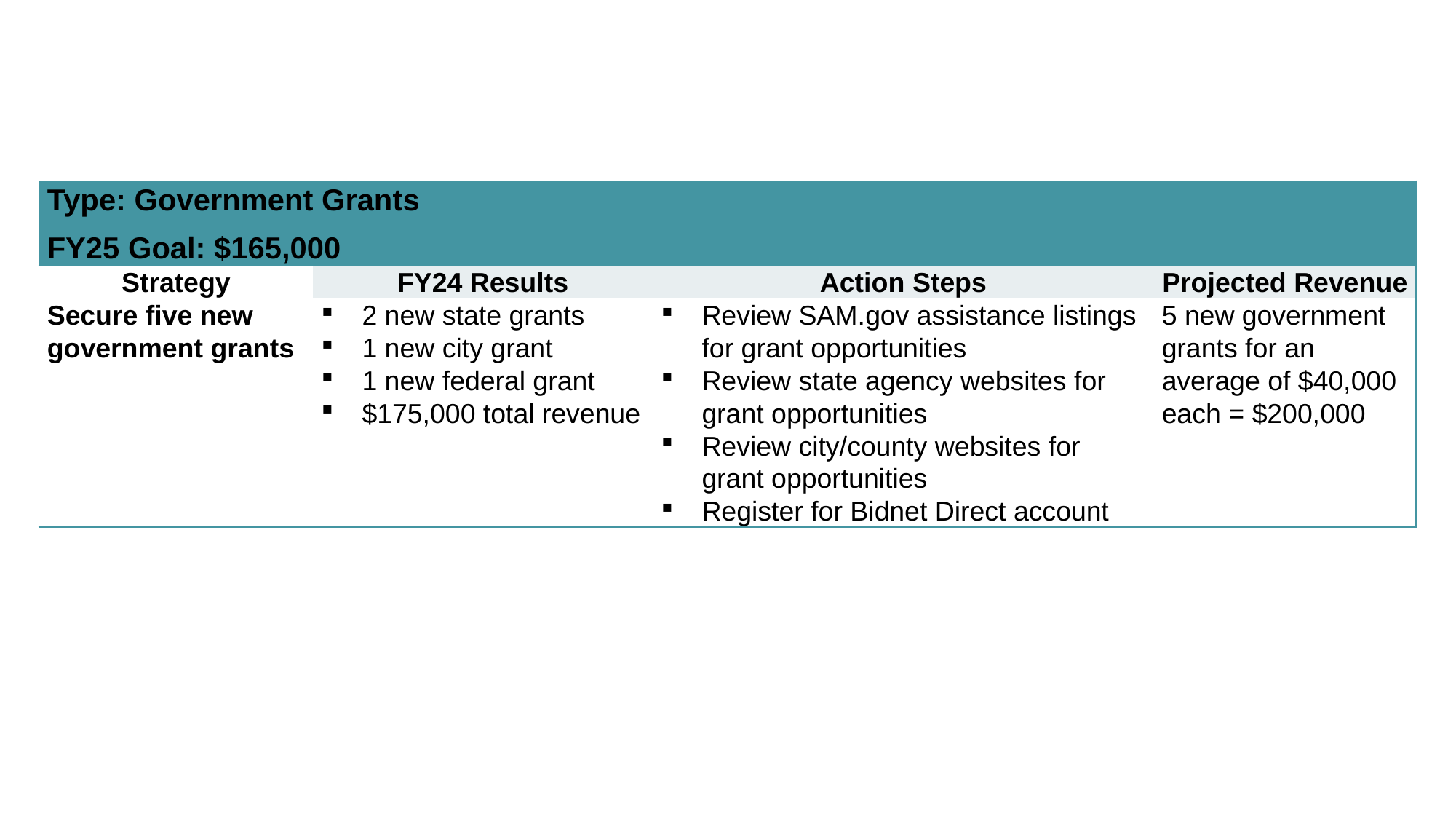

# Government Grants
| Type: Government Grants FY25 Goal: $165,000 |  |  |  |
| --- | --- | --- | --- |
| Strategy | FY24 Results | Action Steps | Projected Revenue |
| Secure five new government grants | 2 new state grants 1 new city grant 1 new federal grant $175,000 total revenue | Review SAM.gov assistance listings for grant opportunities Review state agency websites for grant opportunities Review city/county websites for grant opportunities Register for Bidnet Direct account | 5 new government grants for an average of $40,000 each = $200,000 |